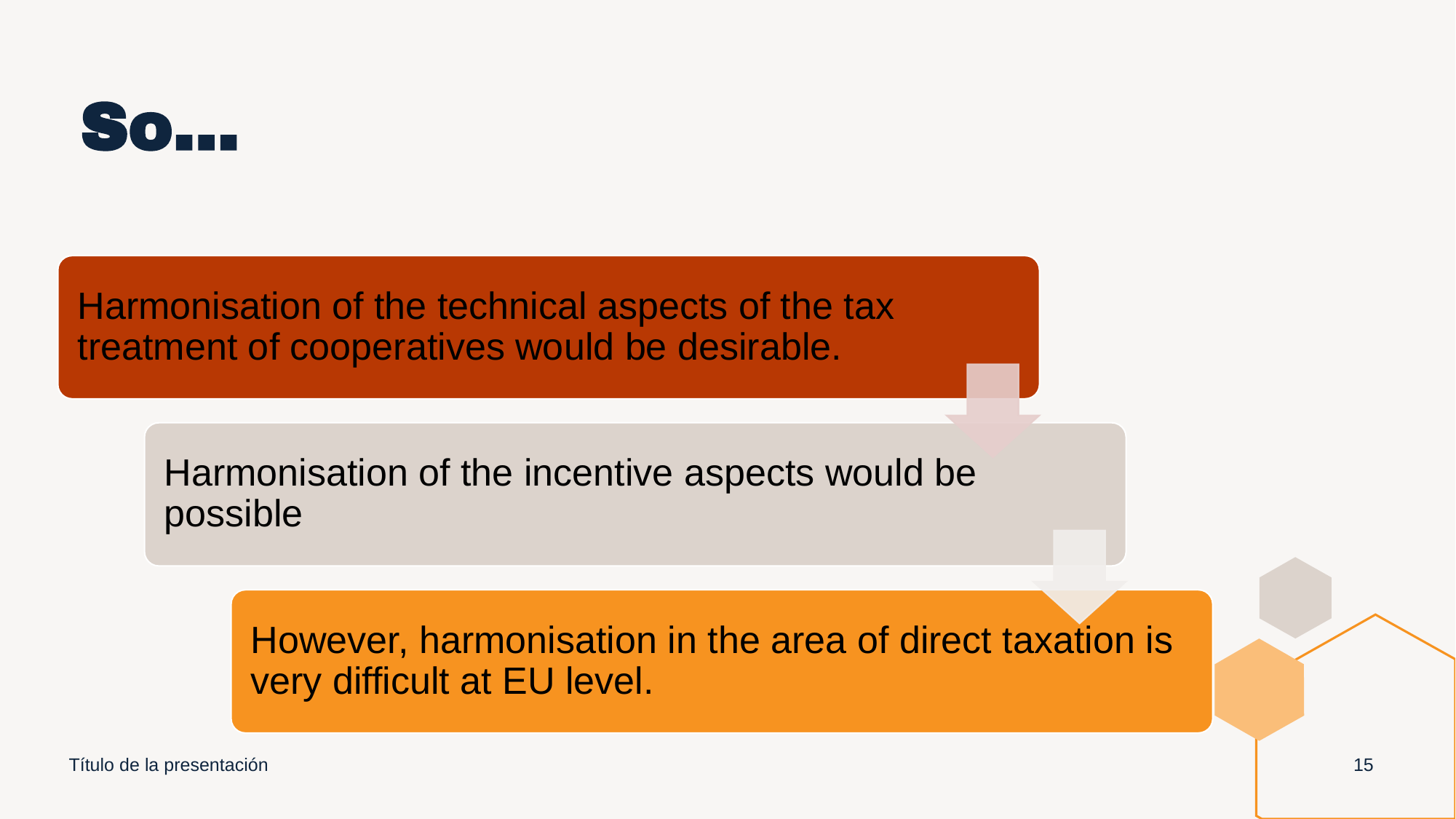

# So…
Harmonisation of the technical aspects of the tax treatment of cooperatives would be desirable.
Harmonisation of the incentive aspects would be possible
However, harmonisation in the area of direct taxation is very difficult at EU level.

Título de la presentación
15